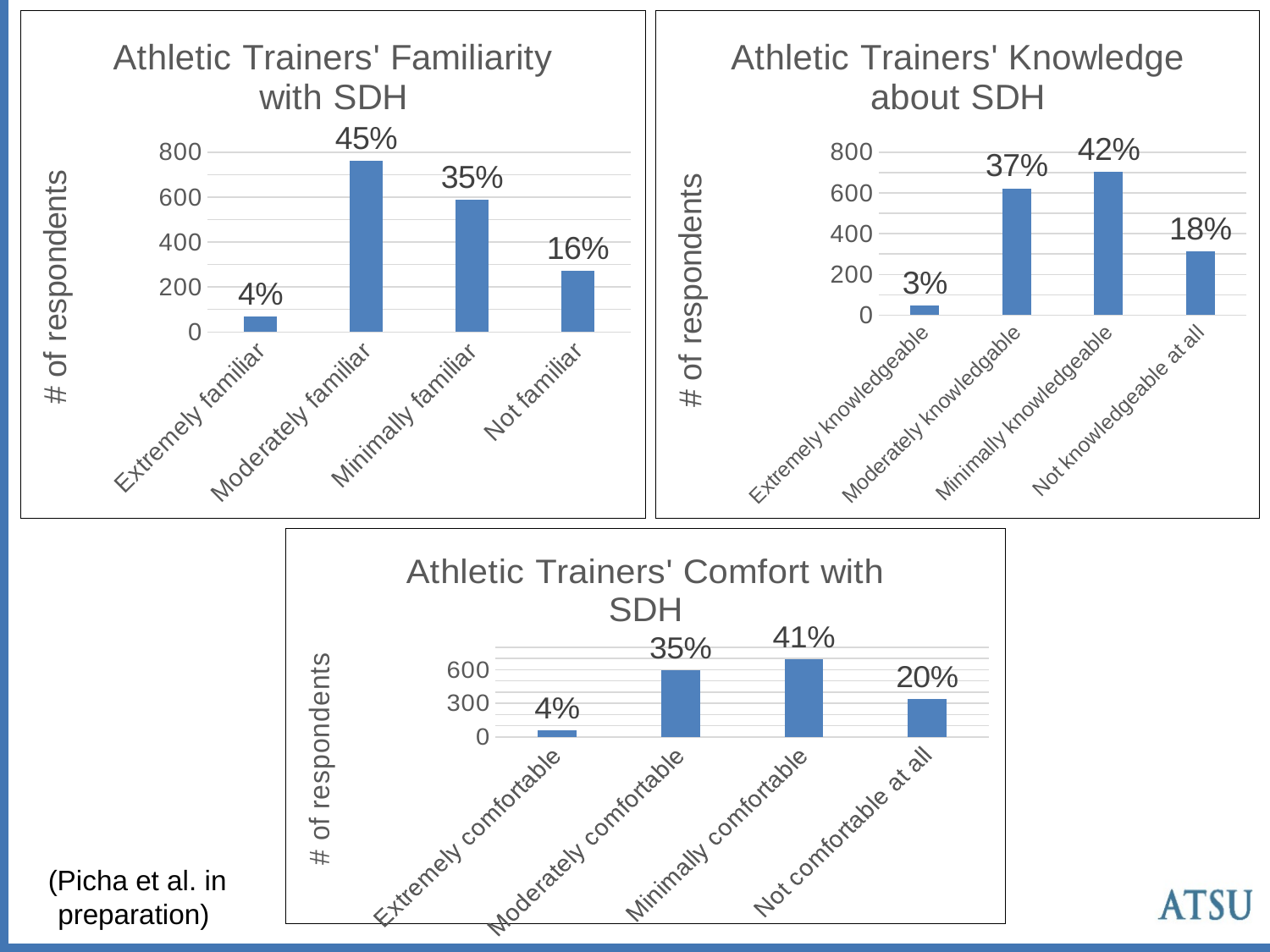

### Chart: Athletic Trainers' Familiarity with SDH

| Category |  |
|---|---|
| Extremely familiar | 70.0 |
| Moderately familiar | 761.0 |
| Minimally familiar | 587.0 |
| Not familiar | 273.0 |

### Chart: Athletic Trainers' Knowledge about SDH

| Category |  |
|---|---|
| Extremely knowledgeable | 46.0 |
| Moderately knowledgable | 622.0 |
| Minimally knowledgeable | 704.0 |
| Not knowledgeable at all | 314.0 |

### Chart: Athletic Trainers' Comfort with SDH

| Category |  |
|---|---|
| Extremely comfortable | 59.0 |
| Moderately comfortable | 598.0 |
| Minimally comfortable | 695.0 |
| Not comfortable at all | 339.0 |
(Picha et al. in preparation)